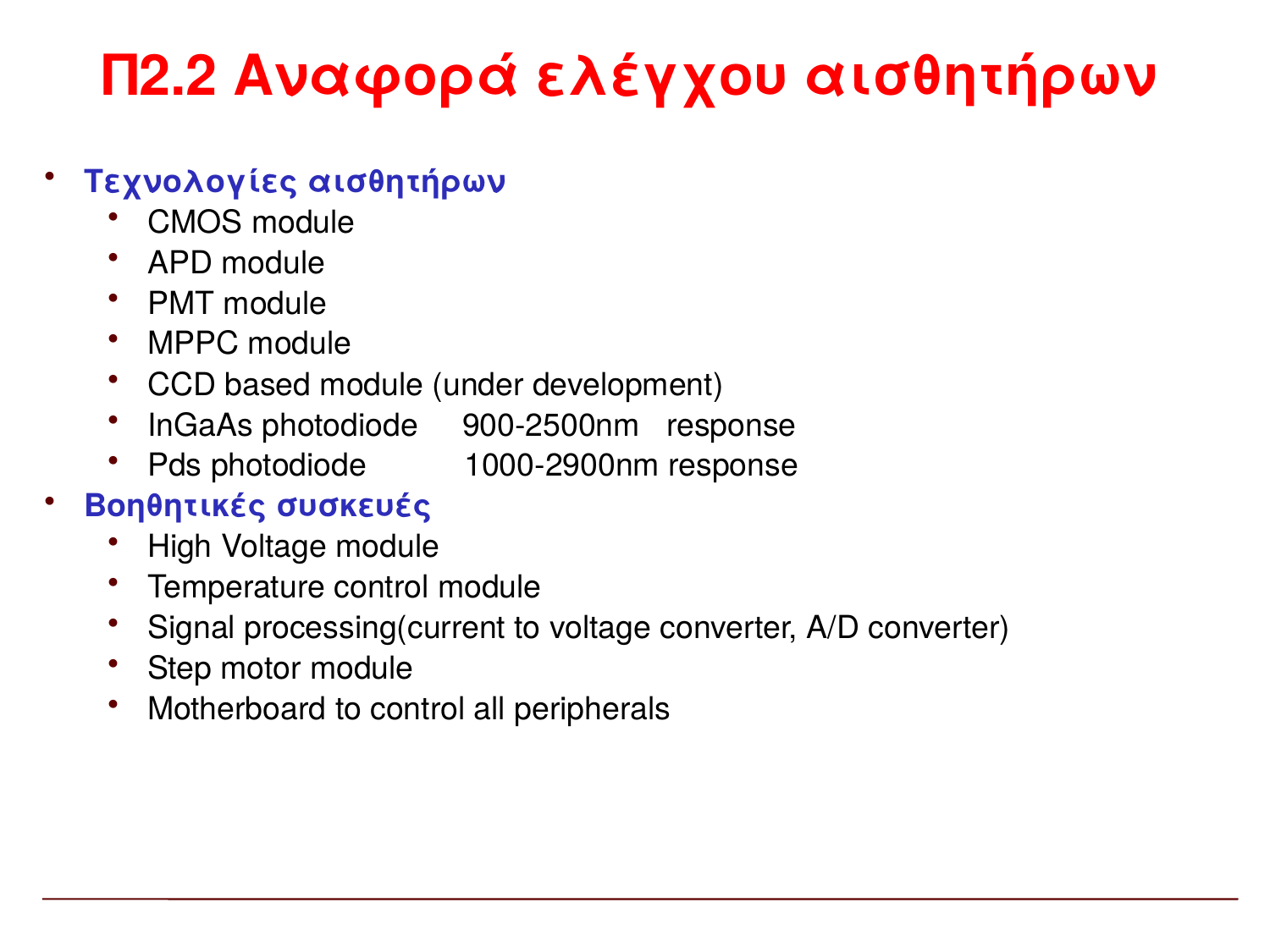

# Π2.2 Αναφορά ελέγχου αισθητήρων
Τεχνολογίες αισθητήρων
CMOS module
APD module
PMT module
MPPC module
CCD based module (under development)
InGaAs photodiode     900-2500nm   response
Pds photodiode           1000-2900nm response
Βοηθητικές συσκευές
High Voltage module
Temperature control module
Signal processing(current to voltage converter, A/D converter)
Step motor module
Motherboard to control all peripherals